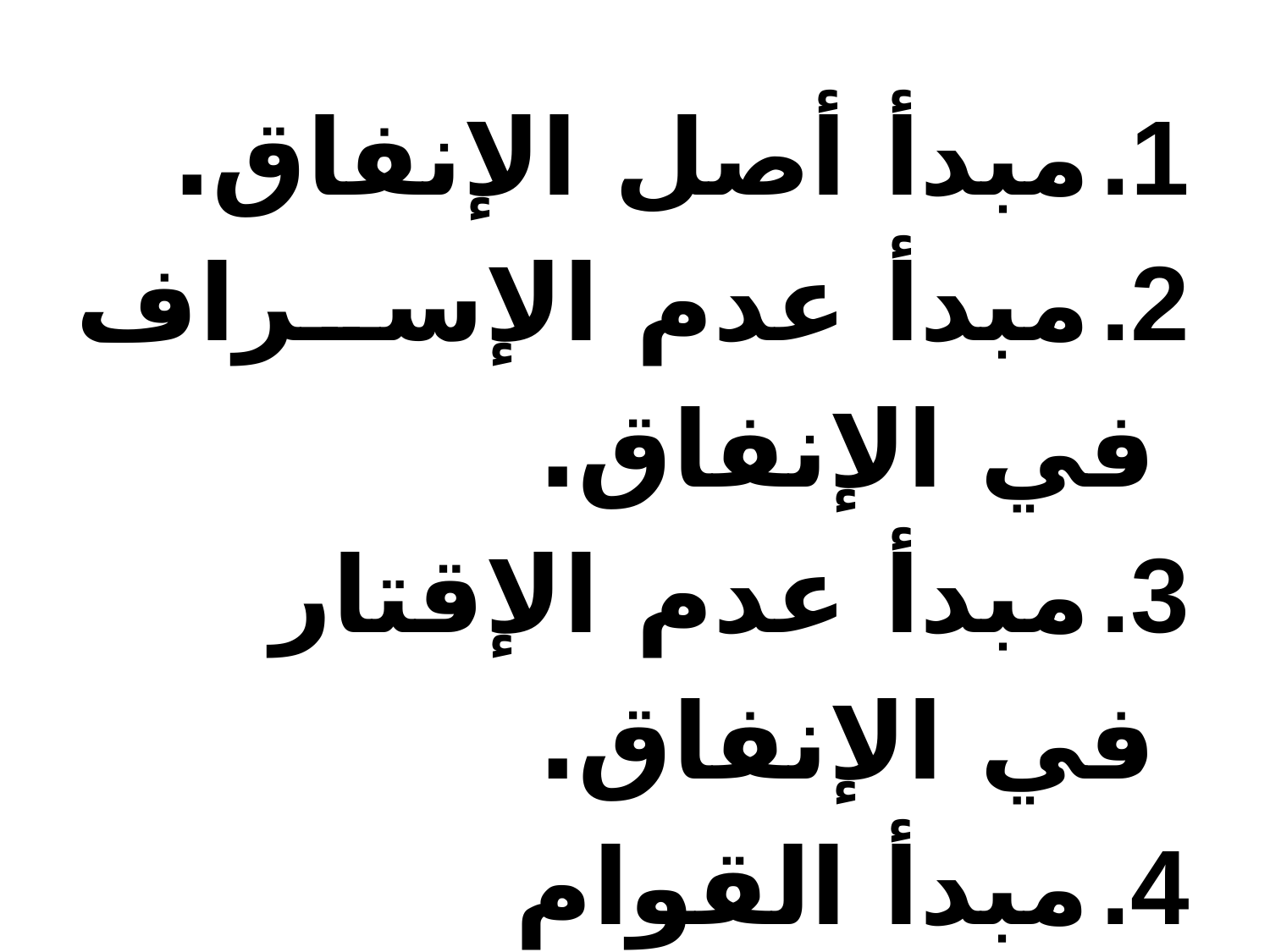

مبدأ أصل الإنفاق.
مبدأ عدم الإسراف في الإنفاق.
مبدأ عدم الإقتار في الإنفاق.
مبدأ القوام والاعتدال في الإنفاق.
مبدأ ادخار الأموال.
.